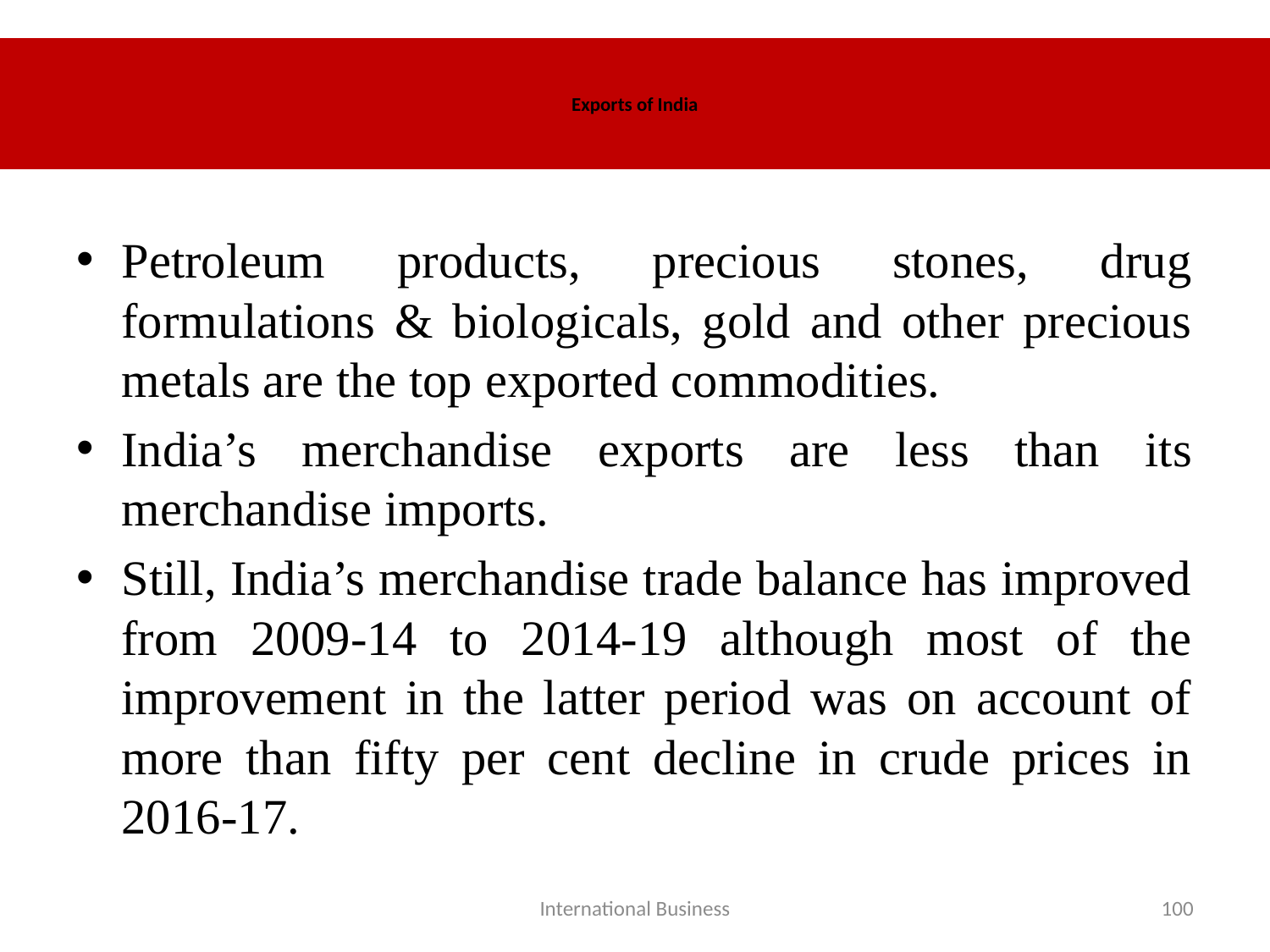

# Exports of India
Petroleum products, precious stones, drug formulations & biologicals, gold and other precious metals are the top exported commodities.
India’s merchandise exports are less than its merchandise imports.
Still, India’s merchandise trade balance has improved from 2009-14 to 2014-19 although most of the improvement in the latter period was on account of more than fifty per cent decline in crude prices in 2016-17.

International Business
100